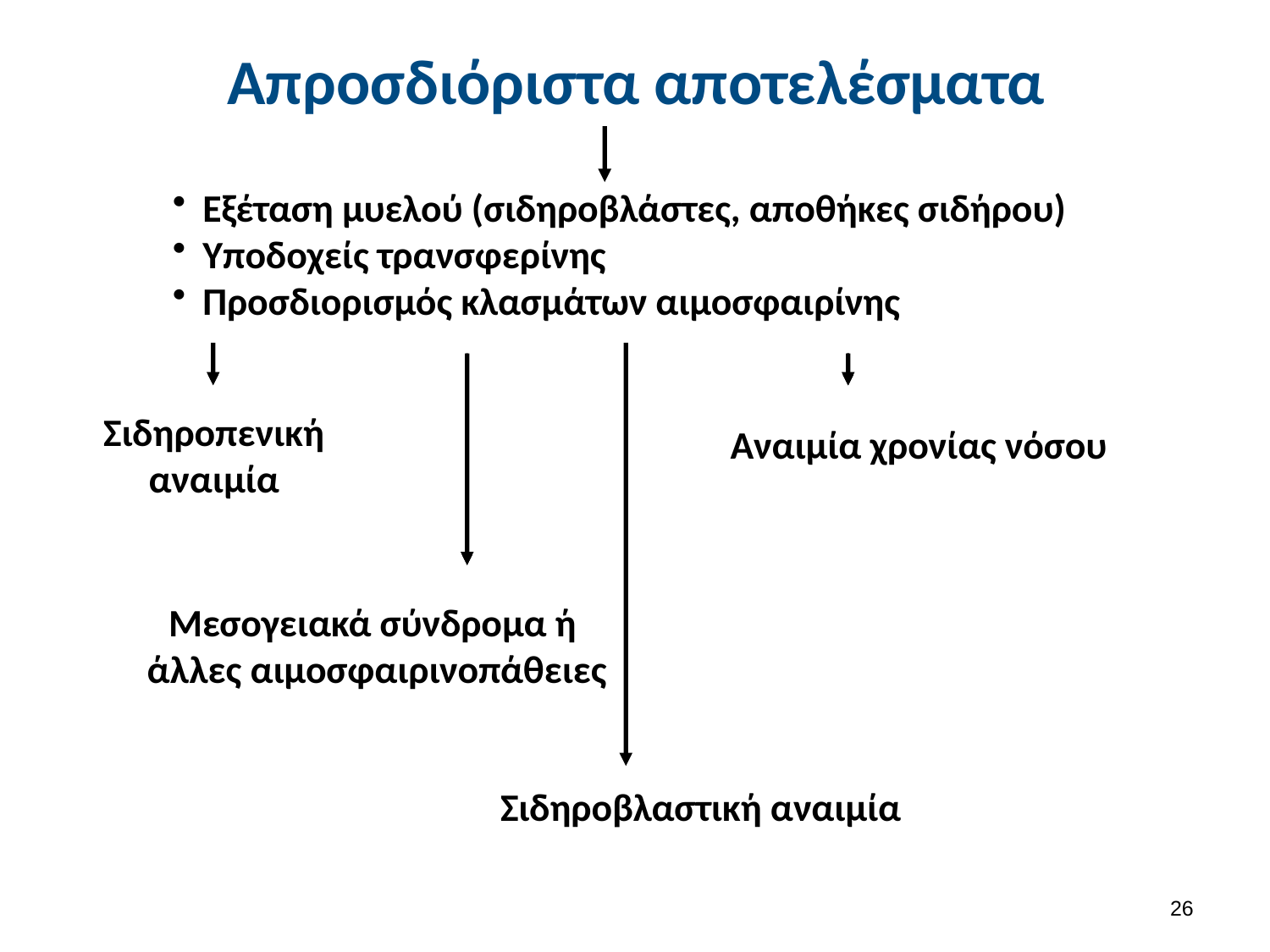

# Απροσδιόριστα αποτελέσματα

Εξέταση μυελού (σιδηροβλάστες, αποθήκες σιδήρου)
Υποδοχείς τρανσφερίνης
Προσδιορισμός κλασμάτων αιμοσφαιρίνης

Αναιμία χρονίας νόσου
Σιδηροπενική
αναιμία
Μεσογειακά σύνδρομα ή
άλλες αιμοσφαιρινοπάθειες
Σιδηροβλαστική αναιμία
26